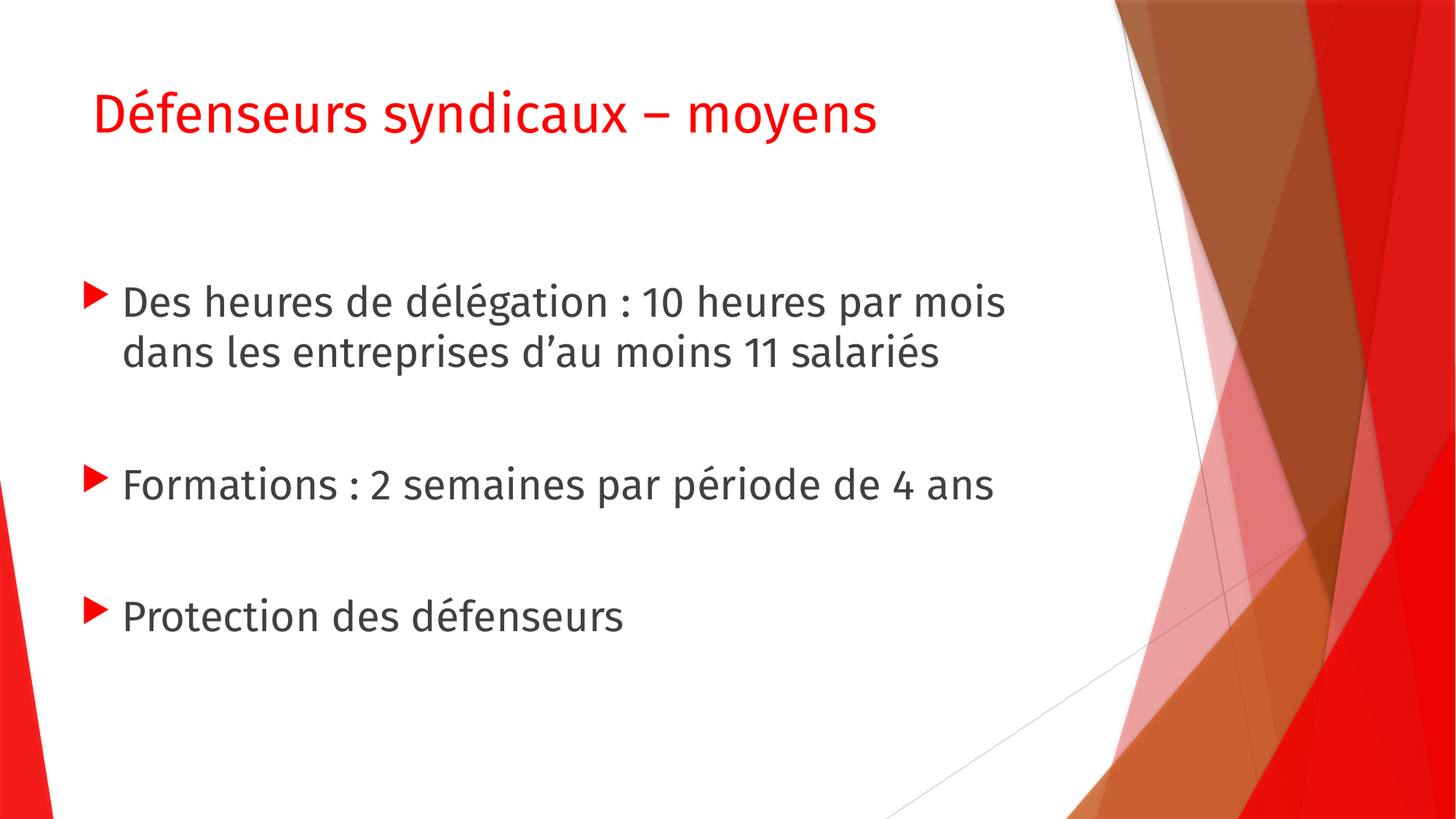

# Défenseurs syndicaux – moyens
Des heures de délégation : 10 heures par mois dans les entreprises d’au moins 11 salariés

Formations : 2 semaines par période de 4 ans

Protection des défenseurs